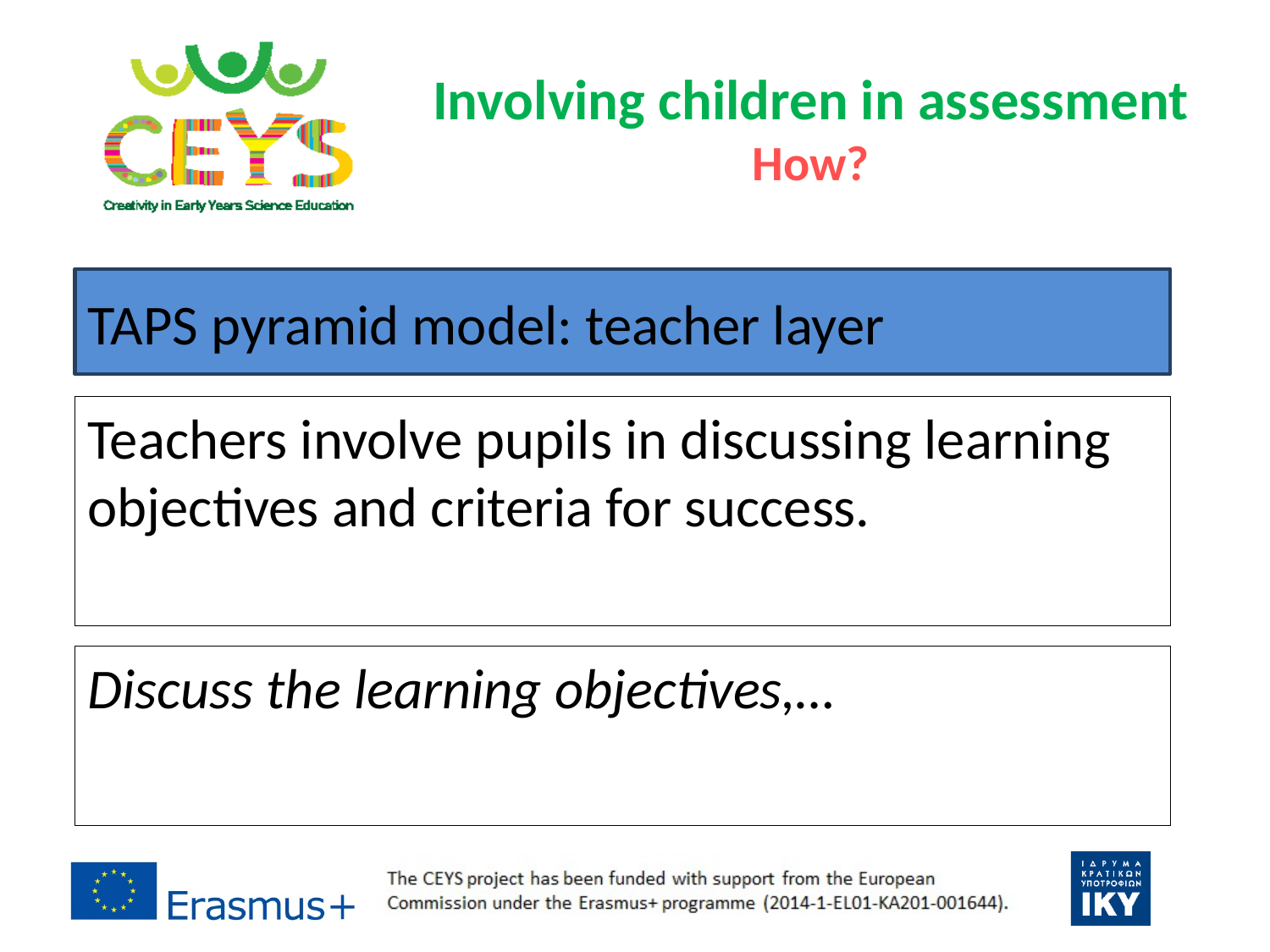

# Involving children in assessment How?
TAPS pyramid model: teacher layer
Teachers involve pupils in discussing learning objectives and criteria for success.
Discuss the learning objectives,…